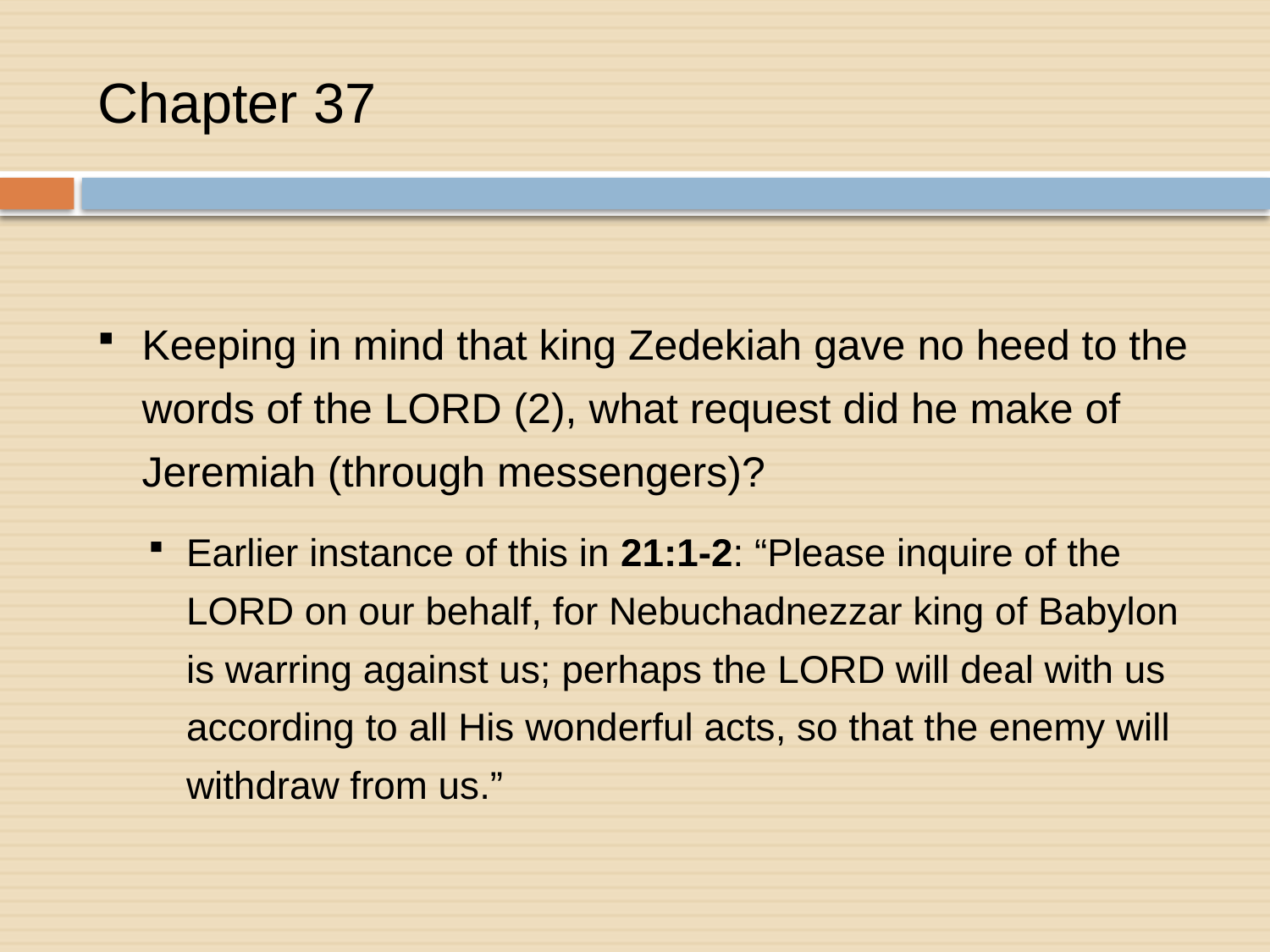

# Chapter 37
Keeping in mind that king Zedekiah gave no heed to the words of the LORD (2), what request did he make of Jeremiah (through messengers)?
Earlier instance of this in 21:1-2: “Please inquire of the LORD on our behalf, for Nebuchadnezzar king of Babylon is warring against us; perhaps the LORD will deal with us according to all His wonderful acts, so that the enemy will withdraw from us.”